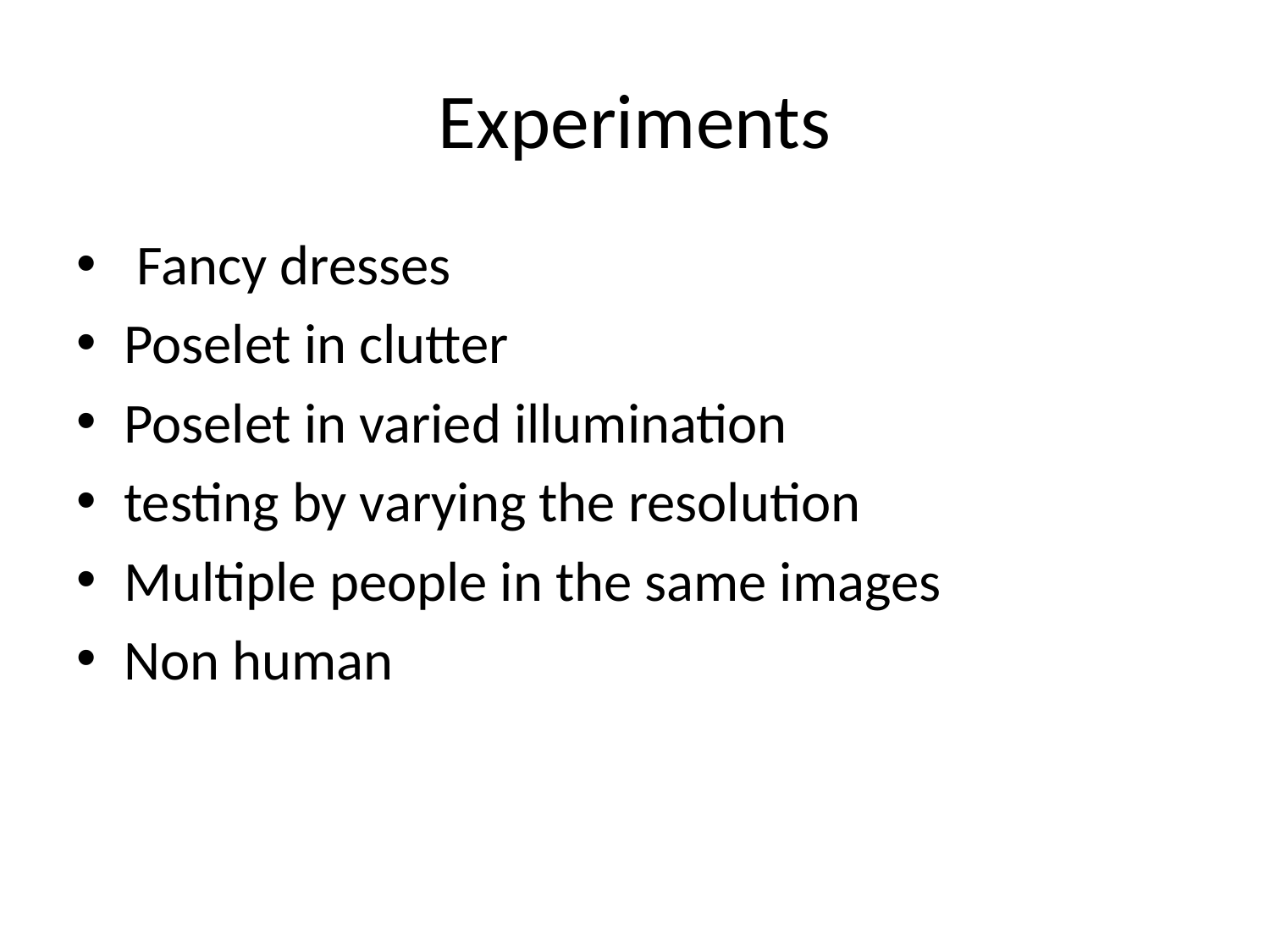

# Experiments
 Fancy dresses
Poselet in clutter
Poselet in varied illumination
testing by varying the resolution
Multiple people in the same images
Non human